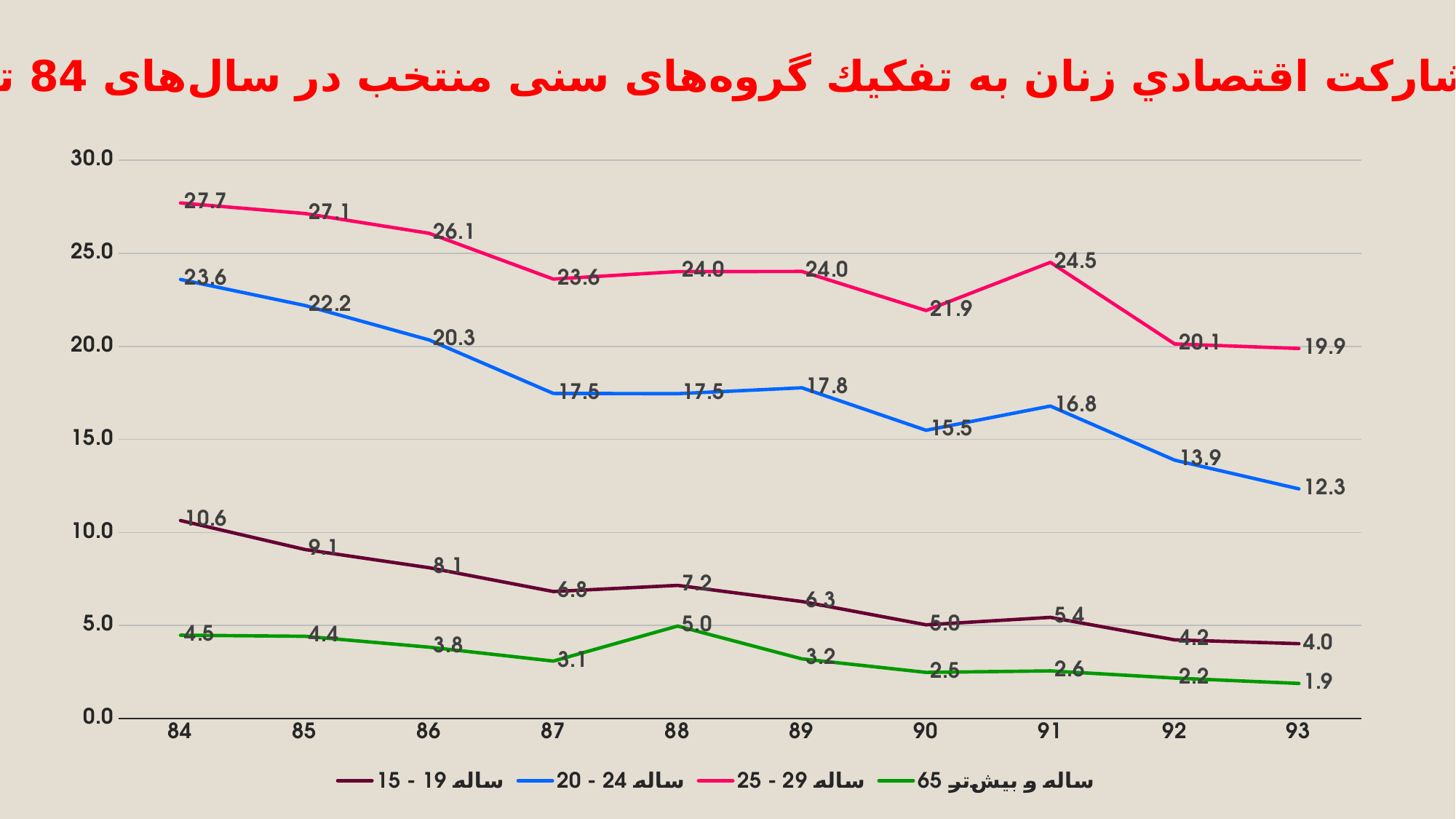

نرخ مشاركت اقتصادي زنان به تفكيك گروه‌های سنی منتخب در سال‌های 84 تا 93

### Chart

| Category | 15 - 19 ساله | 20 - 24 ساله | 25 - 29 ساله | 65 ساله و بيش‌تر |
|---|---|---|---|---|
| 84 | 10.63753058022008 | 23.596410841282303 | 27.706775660520627 | 4.4729202314805905 |
| 85 | 9.080869179851769 | 22.19870420304132 | 27.141555601156433 | 4.413581363012285 |
| 86 | 8.099267006270859 | 20.347518040158587 | 26.077658488289345 | 3.8304295616021986 |
| 87 | 6.8192418362466025 | 17.4707243766662 | 23.617673491810326 | 3.0805244129159366 |
| 88 | 7.15051787609724 | 17.456001219695125 | 24.015588659581347 | 4.9647824179704845 |
| 89 | 6.283095092865165 | 17.772493518101367 | 24.027831460787887 | 3.2025653500914233 |
| 90 | 5.0310029125958815 | 15.488786348110878 | 21.925677123569614 | 2.47302784176334 |
| 91 | 5.432252899206318 | 16.791833555051504 | 24.51626670925283 | 2.5551907400439586 |
| 92 | 4.222026400348916 | 13.883384606041465 | 20.130186865363488 | 2.1690093693025276 |
| 93 | 4.0171999590616885 | 12.33797866141957 | 19.884276547953867 | 1.8791099023036495 |